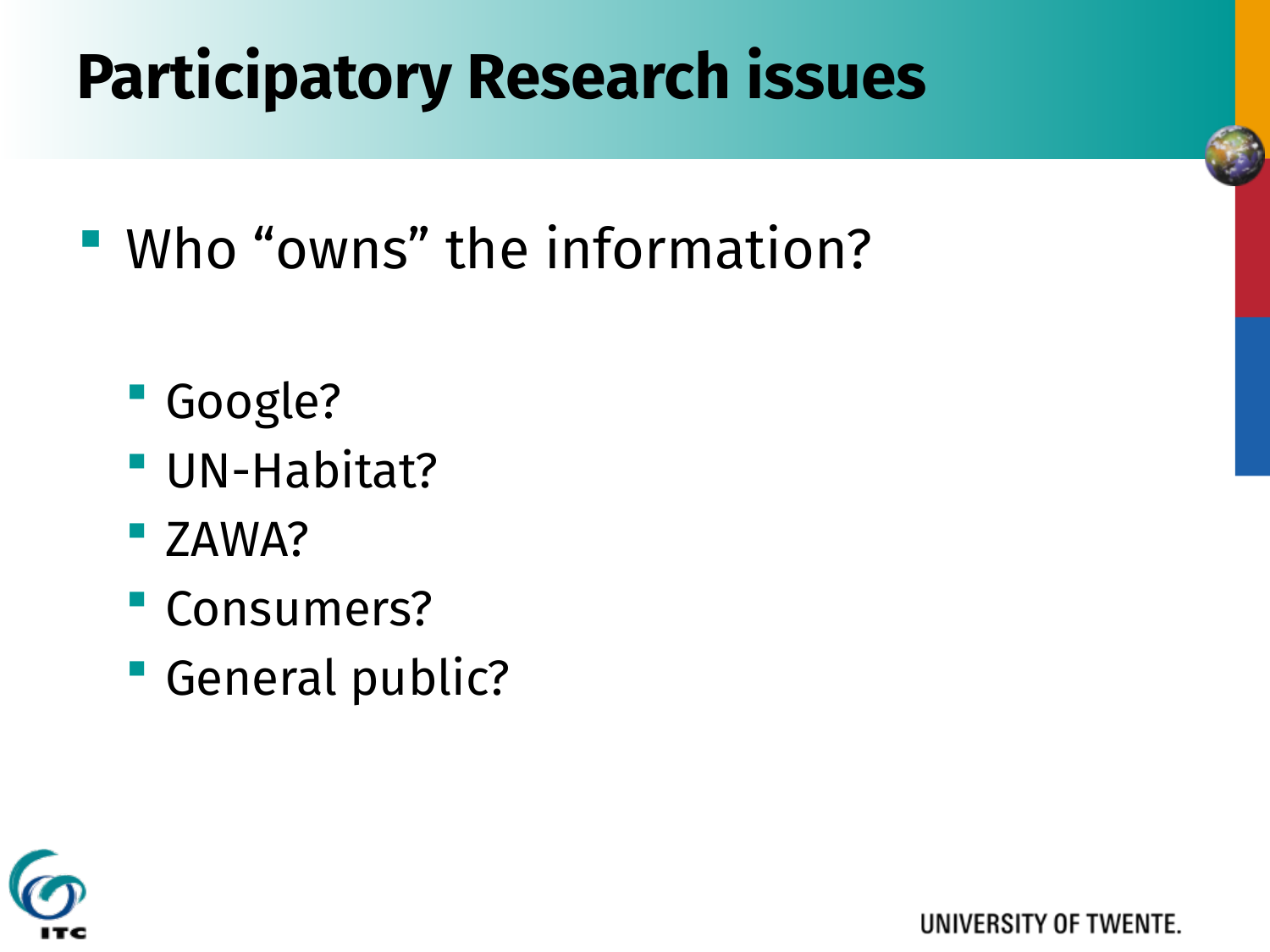

# Participatory Research issues
Who “owns” the information?

Google?
UN-Habitat?
ZAWA?
Consumers?
General public?